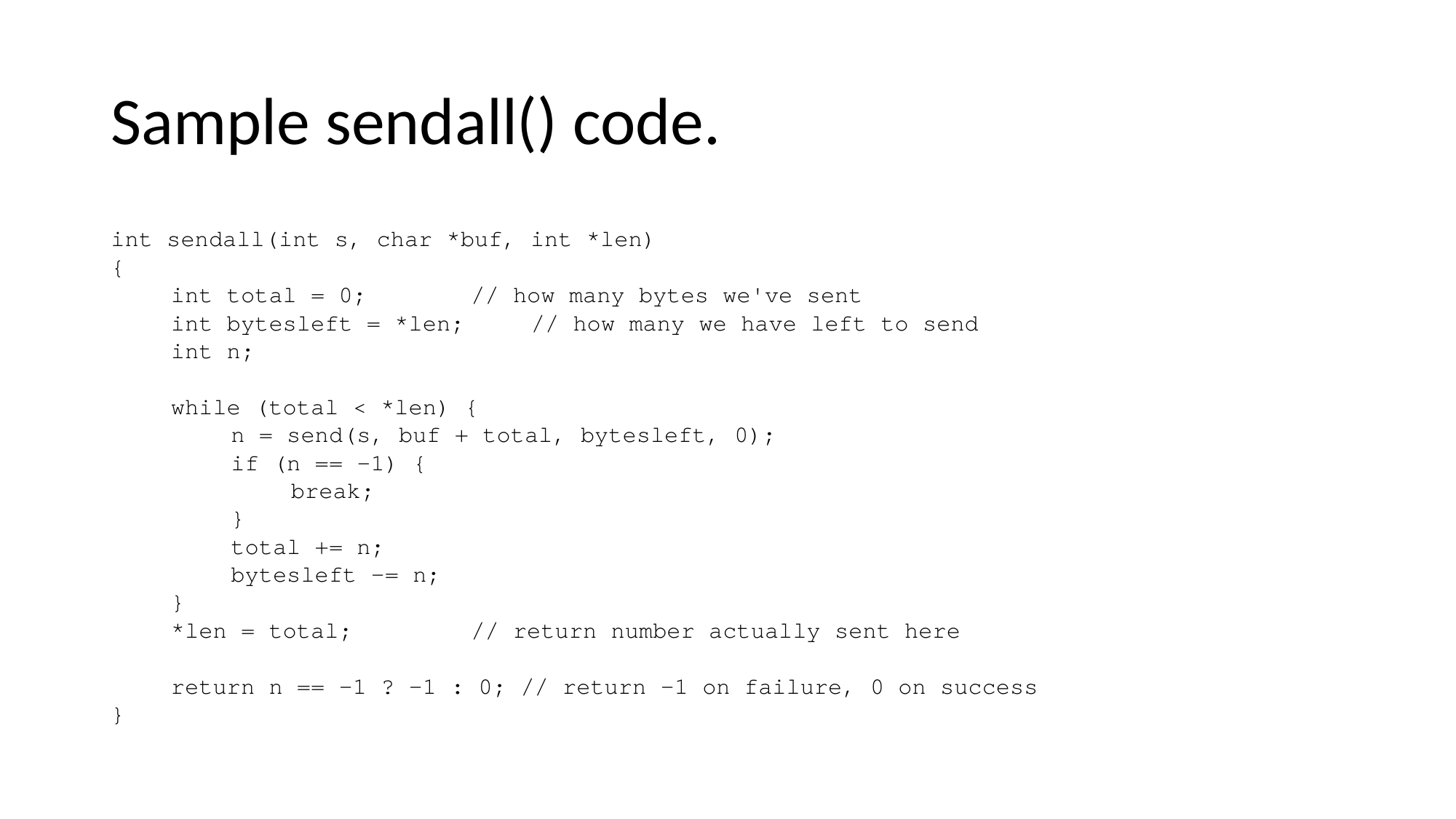

# Sample sendall() code.
int sendall(int s, char *buf, int *len)
{
	int total = 0; 		// how many bytes we've sent
	int bytesleft = *len; 	// how many we have left to send
	int n;

	while (total < *len) {
		n = send(s, buf + total, bytesleft, 0);
		if (n == -1) {
			break;
		}
		total += n;
		bytesleft -= n;
	}
	*len = total; 		// return number actually sent here

	return n == -1 ? -1 : 0; // return -1 on failure, 0 on success
}